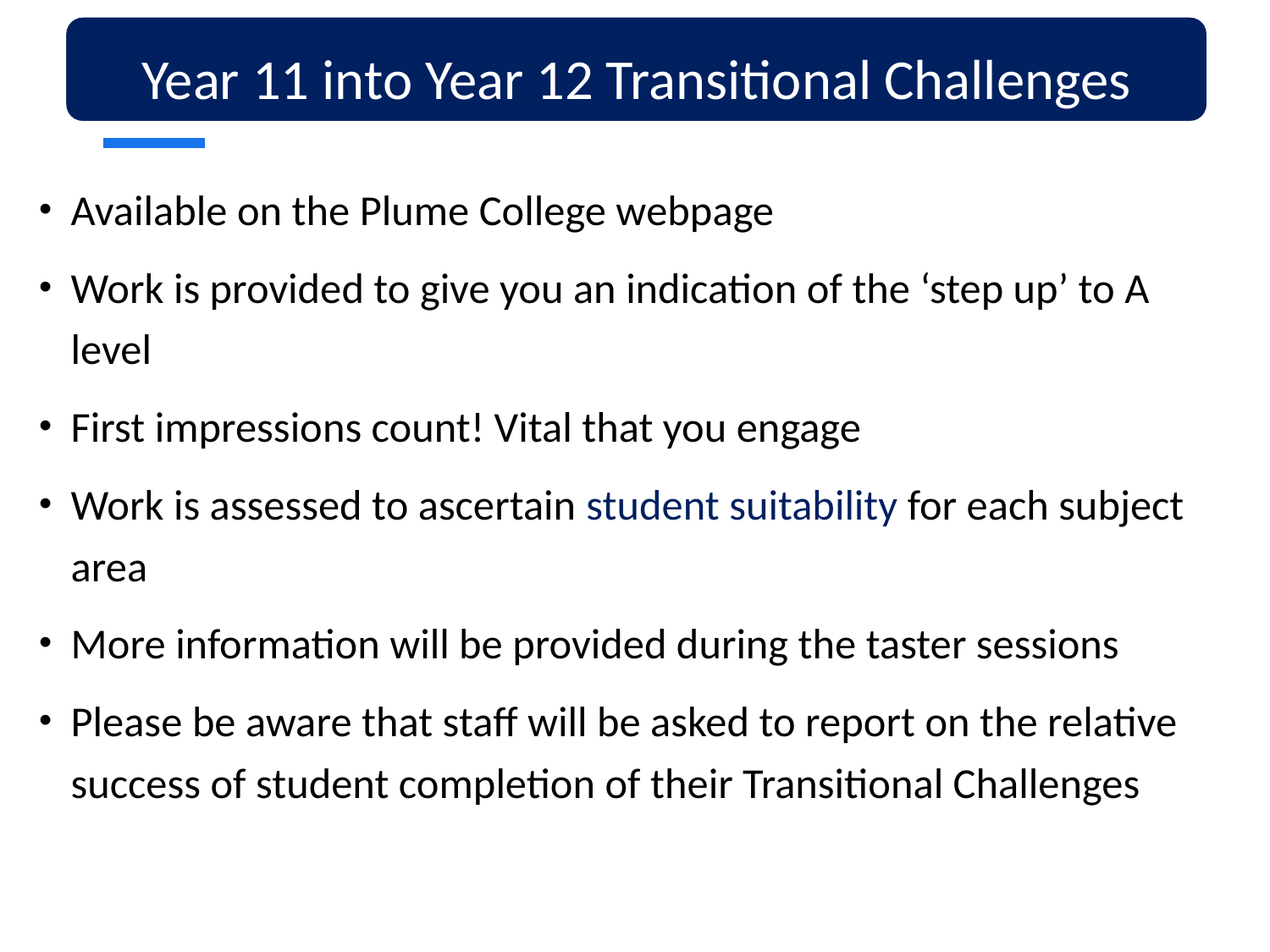

Year 11 into Year 12 Transitional Challenges
Available on the Plume College webpage
Work is provided to give you an indication of the ‘step up’ to A level
First impressions count! Vital that you engage
Work is assessed to ascertain student suitability for each subject area
More information will be provided during the taster sessions
Please be aware that staff will be asked to report on the relative success of student completion of their Transitional Challenges